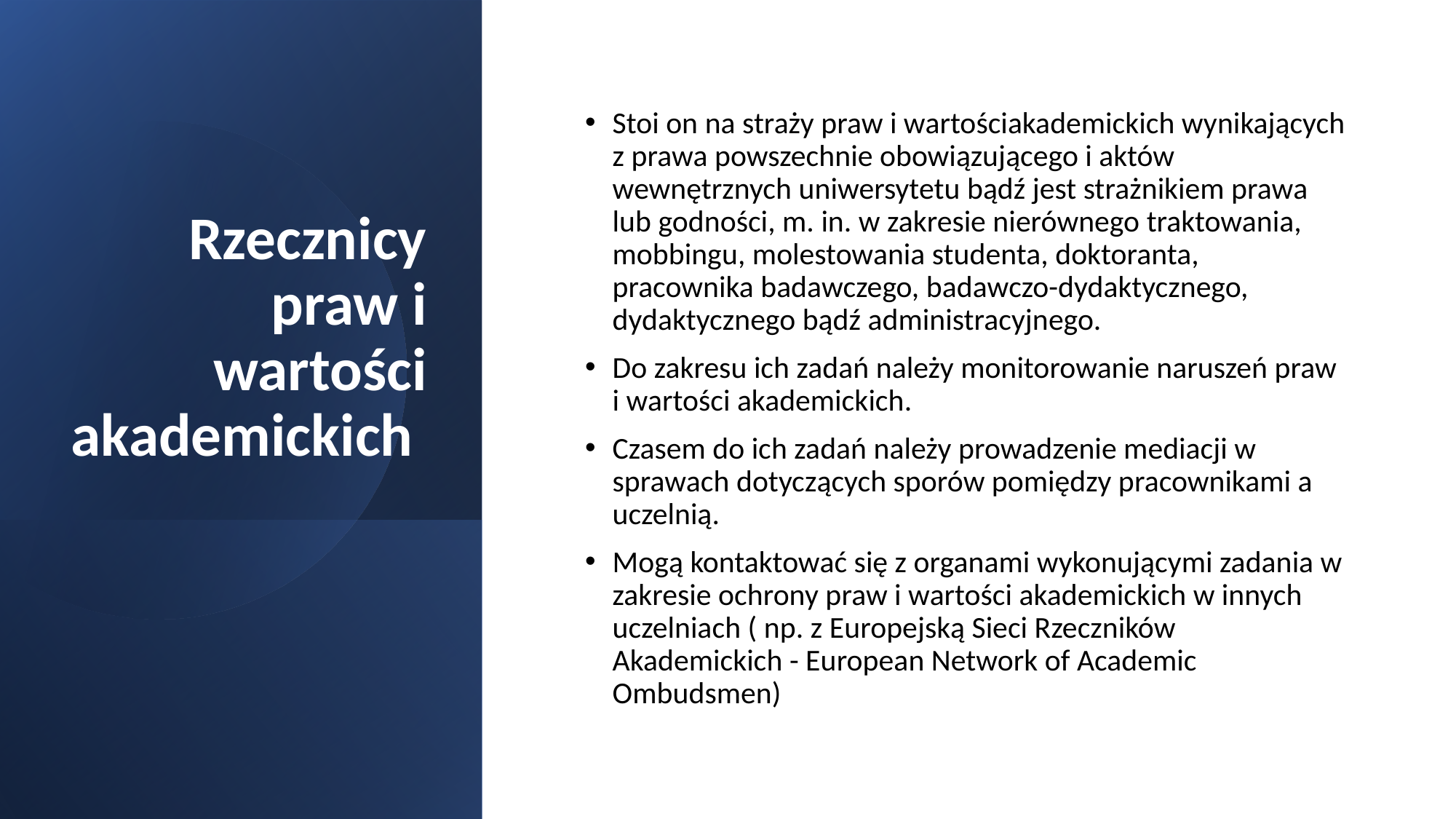

# Rzecznicy praw i wartości akademickich
Stoi on na straży praw i wartościakademickich wynikających z prawa powszechnie obowiązującego i aktów wewnętrznych uniwersytetu bądź jest strażnikiem prawa lub godności, m. in. w zakresie nierównego traktowania, mobbingu, molestowania studenta, doktoranta, pracownika badawczego, badawczo-dydaktycznego, dydaktycznego bądź administracyjnego.
Do zakresu ich zadań należy monitorowanie naruszeń praw i wartości akademickich.
Czasem do ich zadań należy prowadzenie mediacji w sprawach dotyczących sporów pomiędzy pracownikami a uczelnią.
Mogą kontaktować się z organami wykonującymi zadania w zakresie ochrony praw i wartości akademickich w innych uczelniach ( np. z Europejską Sieci Rzeczników Akademickich - European Network of Academic Ombudsmen)